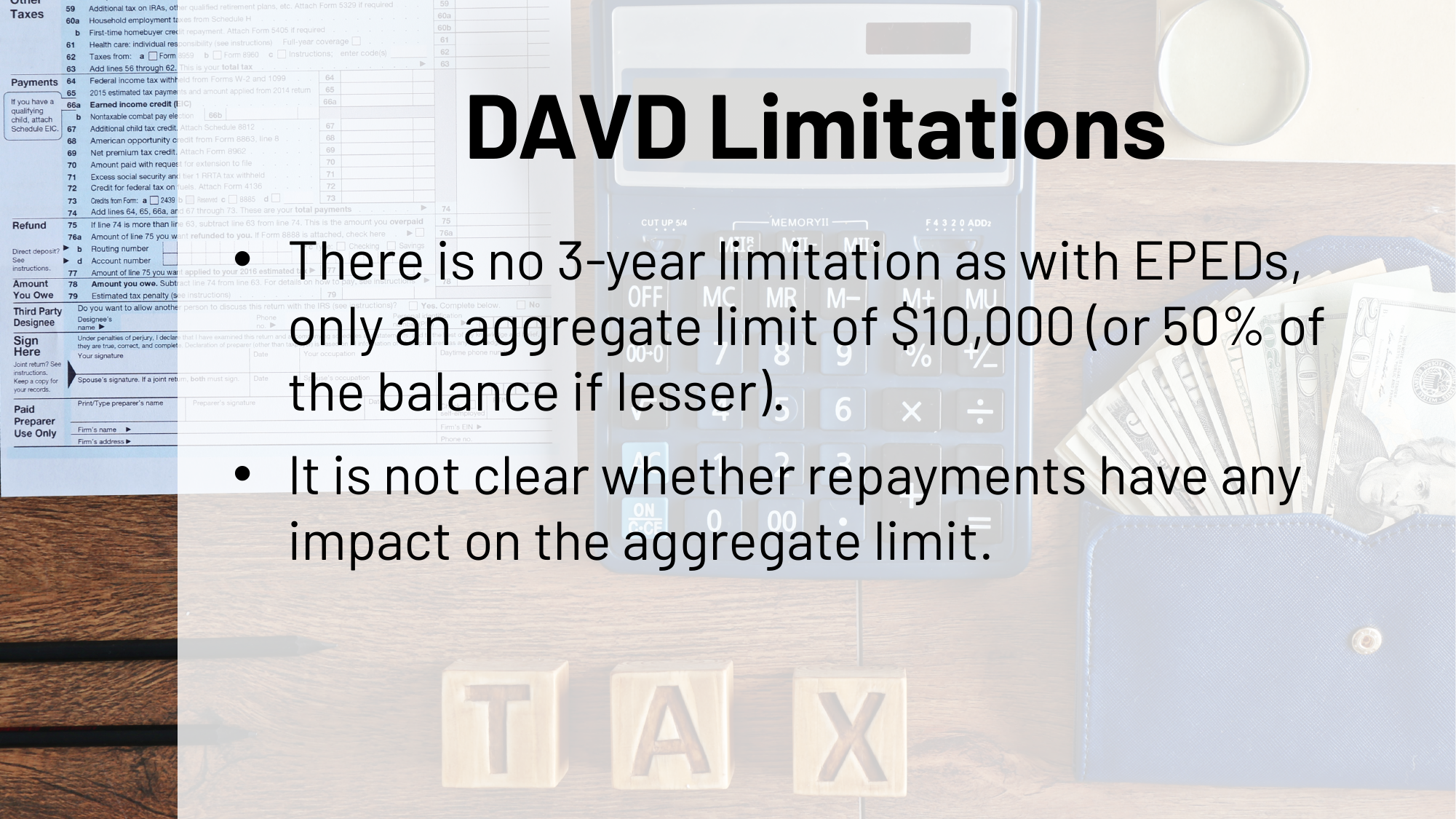

# DAVD Limitations
There is no 3-year limitation as with EPEDs, only an aggregate limit of $10,000 (or 50% of the balance if lesser).
It is not clear whether repayments have any impact on the aggregate limit.